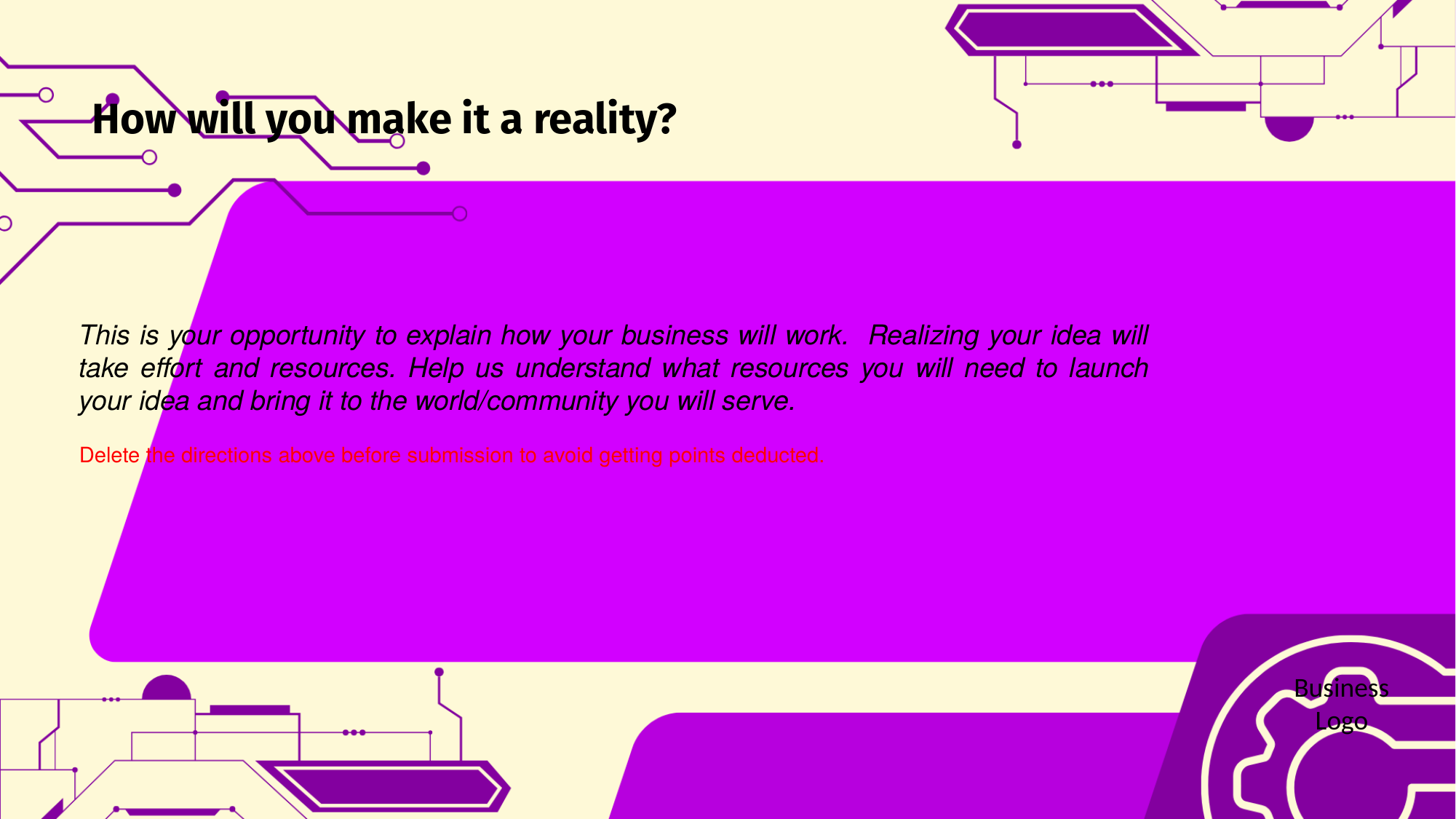

How will you make it a reality?
This is your opportunity to explain how your business will work.  Realizing your idea will take effort and resources. Help us understand what resources you will need to launch your idea and bring it to the world/community you will serve.

Delete the directions above before submission to avoid getting points deducted.
Business Logo